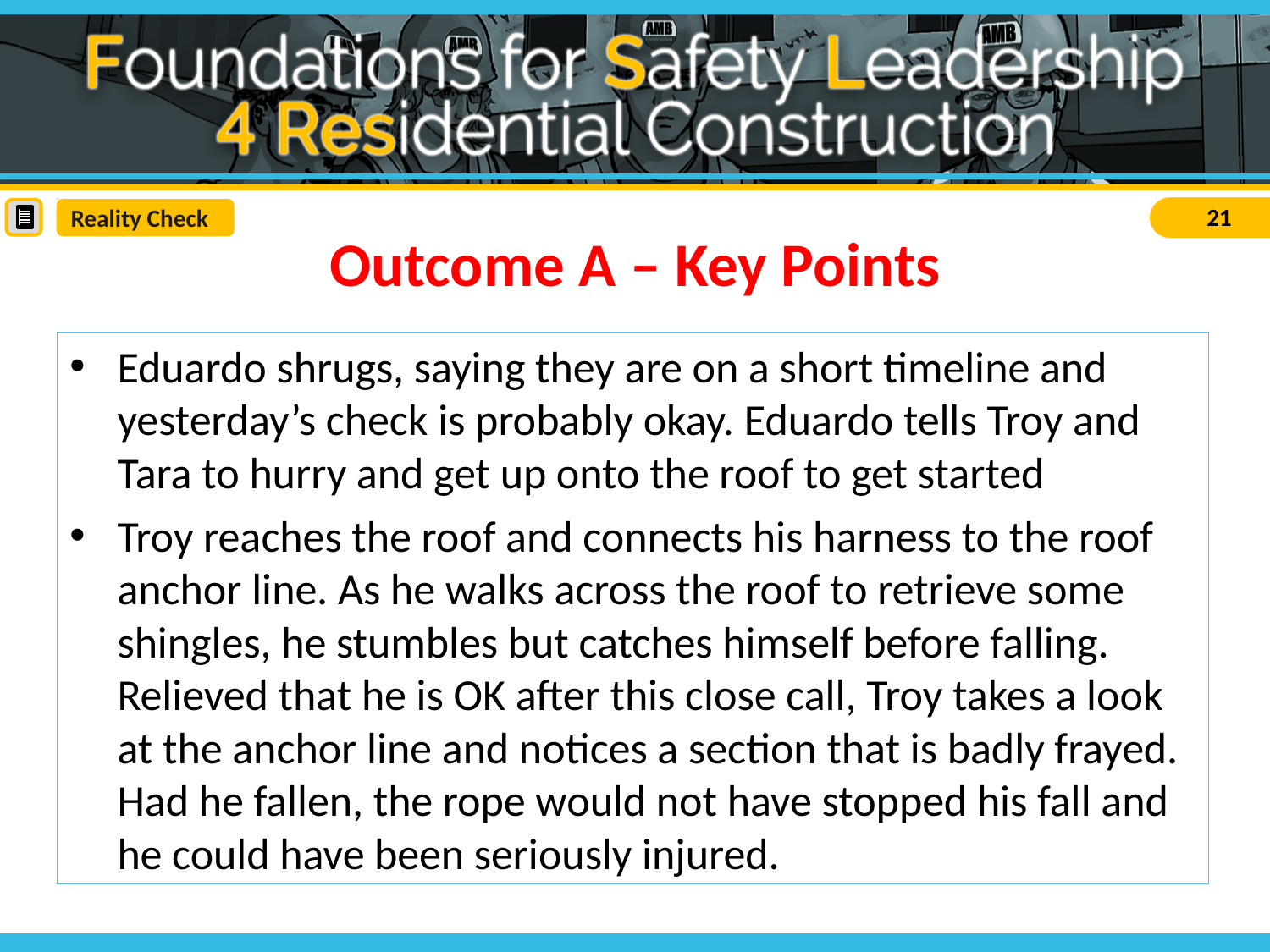

Reality Check

Outcome A – Key Points
Eduardo shrugs, saying they are on a short timeline and yesterday’s check is probably okay. Eduardo tells Troy and Tara to hurry and get up onto the roof to get started
Troy reaches the roof and connects his harness to the roof anchor line. As he walks across the roof to retrieve some shingles, he stumbles but catches himself before falling. Relieved that he is OK after this close call, Troy takes a look at the anchor line and notices a section that is badly frayed. Had he fallen, the rope would not have stopped his fall and he could have been seriously injured.